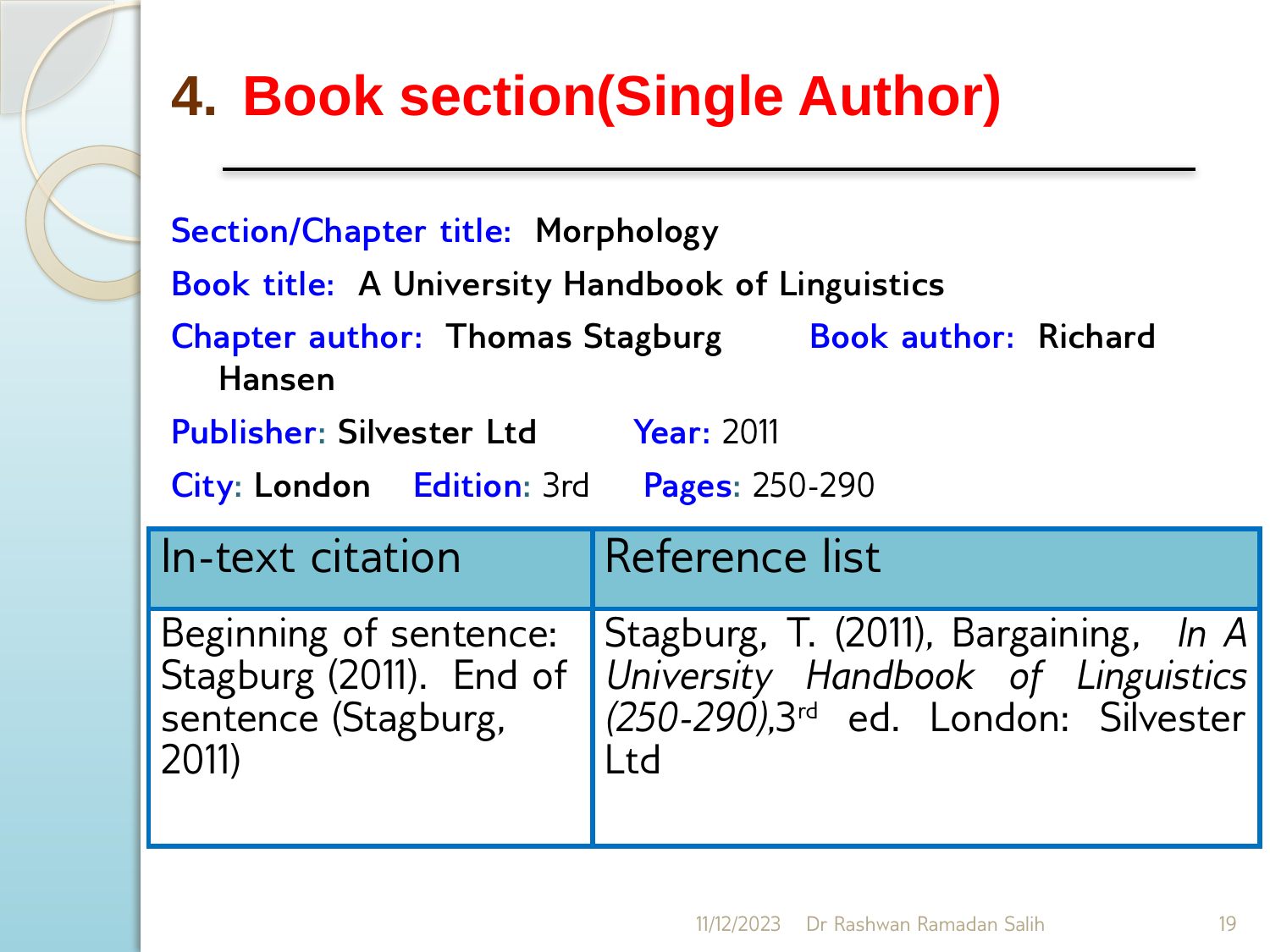

Book section(Single Author)

Section/Chapter title:  Morphology
Book title:  A University Handbook of Linguistics
Chapter author:  Thomas Stagburg        Book author:  Richard Hansen
Publisher: Silvester Ltd         Year: 2011
City: London    Edition: 3rd     Pages: 250-290

| In-text citation | Reference list |
| --- | --- |
| Beginning of sentence: Stagburg (2011). End of sentence (Stagburg, 2011) | Stagburg, T. (2011), Bargaining, In A University Handbook of Linguistics (250-290),3rd ed. London: Silvester Ltd |
11/12/2023
Dr Rashwan Ramadan Salih
19